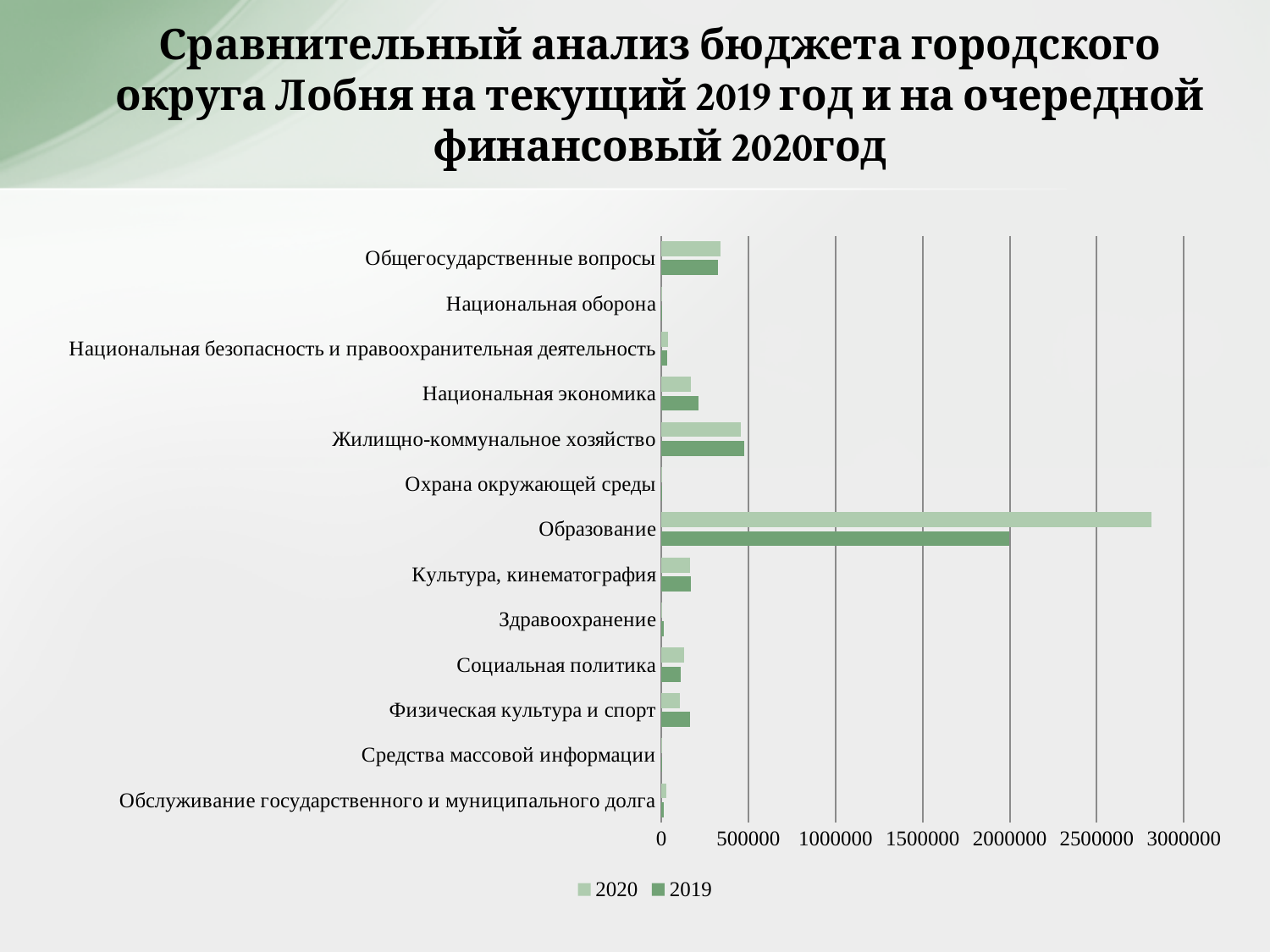

# Сравнительный анализ бюджета городского округа Лобня на текущий 2019 год и на очередной финансовый 2020год

### Chart

| Category | 2019 | 2020 |
|---|---|---|
| Обслуживание государственного и муниципального долга | 13907.0 | 27000.0 |
| Средства массовой информации | 6425.0 | 5700.0 |
| Физическая культура и спорт | 166083.6 | 105566.2 |
| Социальная политика | 113034.0 | 129592.7 |
| Здравоохранение | 15424.0 | 3400.0 |
| Культура, кинематография | 167528.4 | 166842.6 |
| Образование | 1996941.7 | 2815073.5 |
| Охрана окружающей среды | 2355.0 | 2055.0 |
| Жилищно-коммунальное хозяйство | 474667.6 | 455565.1 |
| Национальная экономика | 213645.0 | 170894.0 |
| Национальная безопасность и правоохранительная деятельность | 32347.8 | 36666.1 |
| Национальная оборона | 6157.0 | 6029.0 |
| Общегосударственные вопросы | 325322.6 | 338658.7 |